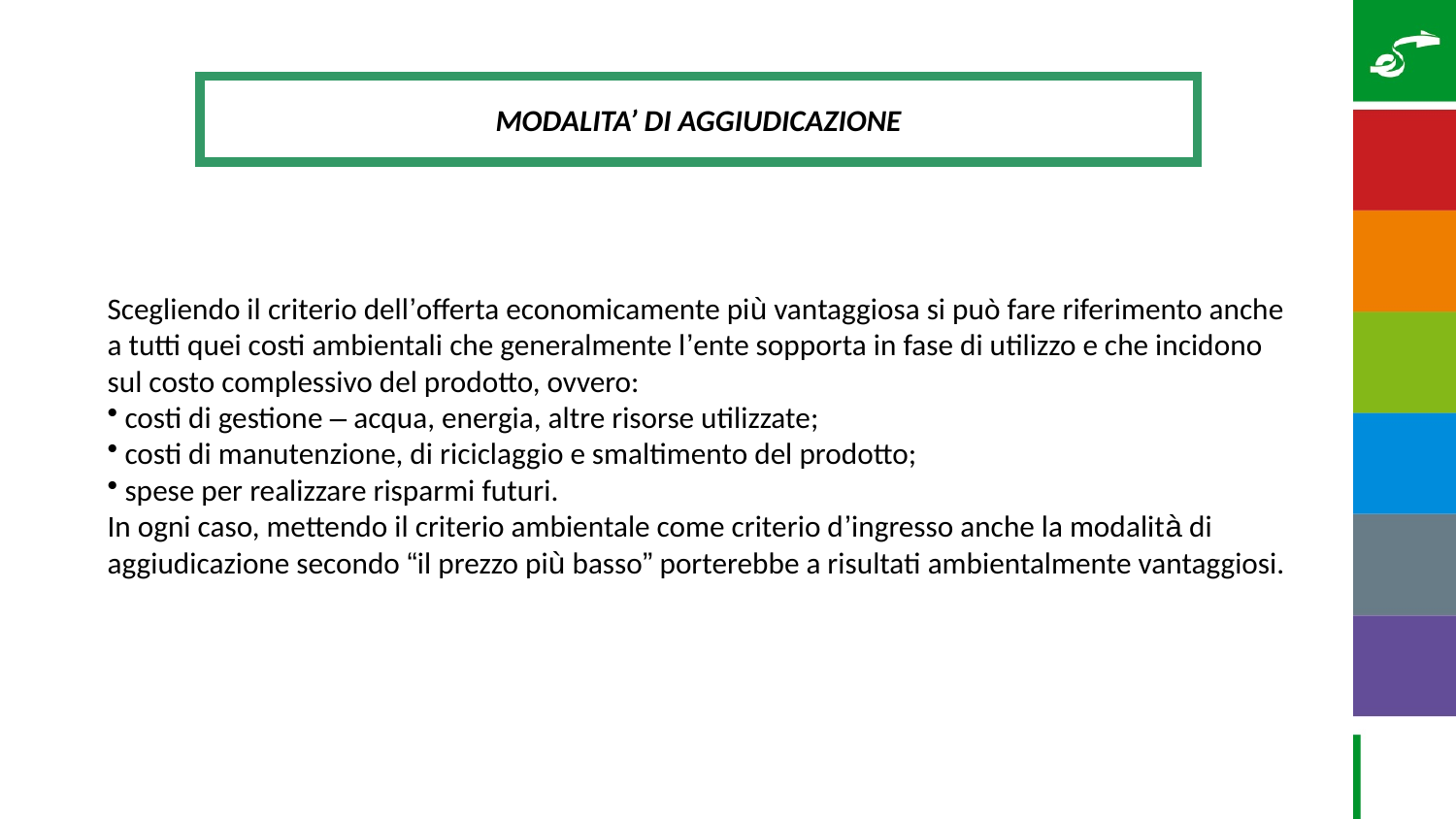

MODALITA’ DI AGGIUDICAZIONE
Scegliendo il criterio dell’offerta economicamente più vantaggiosa si può fare riferimento anche a tutti quei costi ambientali che generalmente l’ente sopporta in fase di utilizzo e che incidono sul costo complessivo del prodotto, ovvero:
 costi di gestione – acqua, energia, altre risorse utilizzate;
 costi di manutenzione, di riciclaggio e smaltimento del prodotto;
 spese per realizzare risparmi futuri.
In ogni caso, mettendo il criterio ambientale come criterio d’ingresso anche la modalità di aggiudicazione secondo “il prezzo più basso” porterebbe a risultati ambientalmente vantaggiosi.